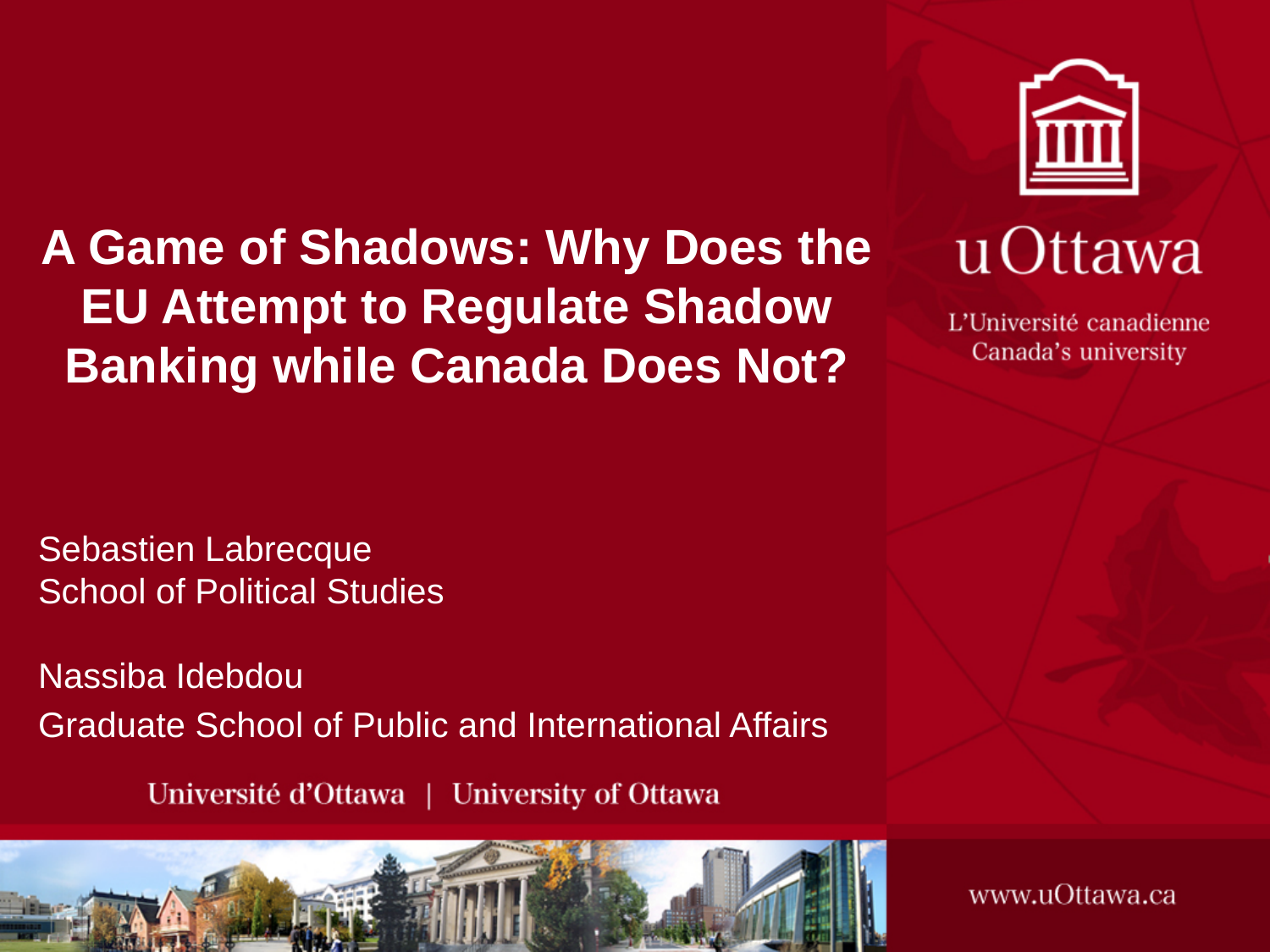

# A Game of Shadows: Why Does the EU Attempt to Regulate Shadow Banking while Canada Does Not?

Sebastien Labrecque
School of Political Studies

Nassiba Idebdou
Graduate School of Public and International Affairs